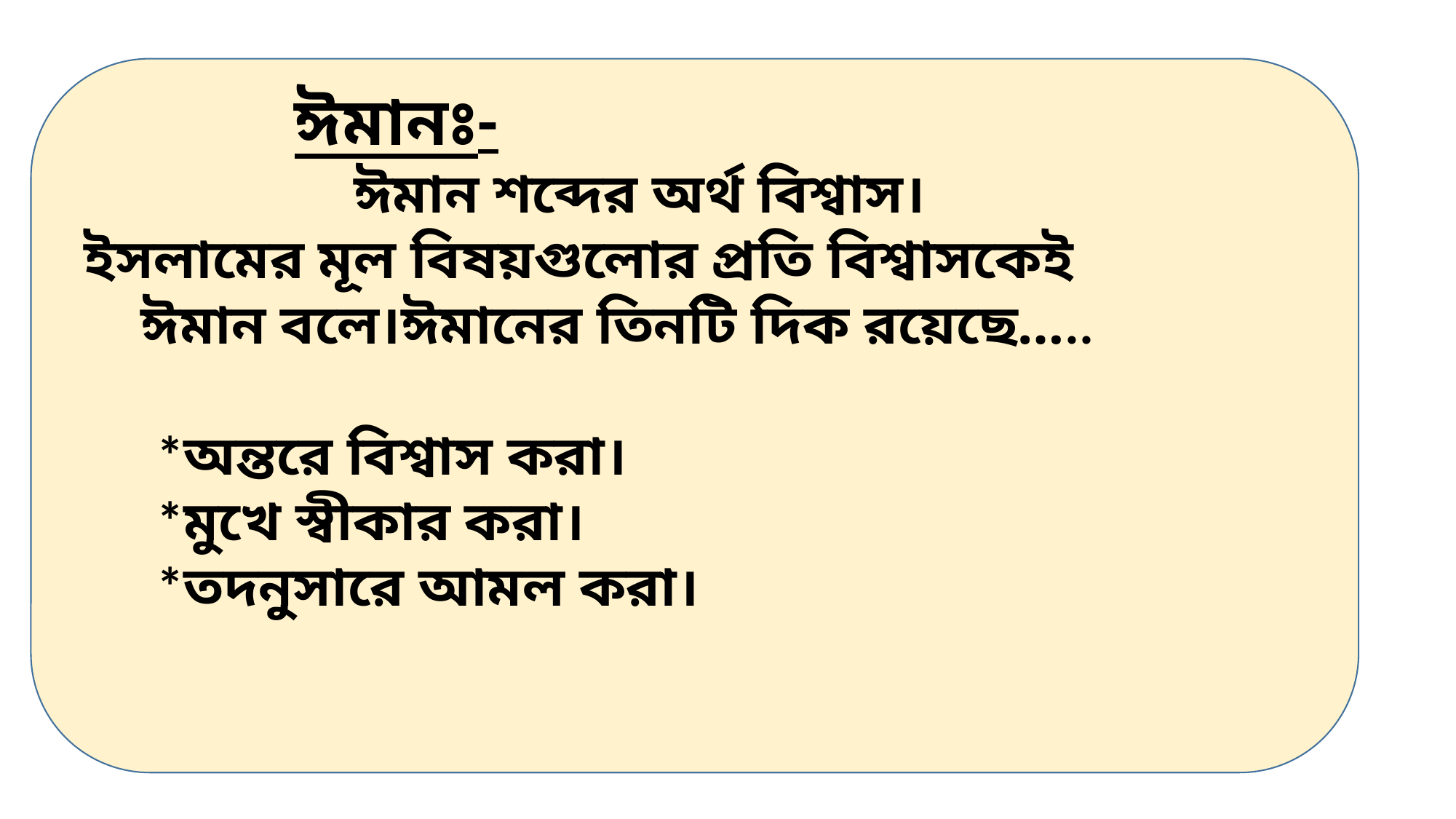

ঈমানঃ-
                    ঈমান শব্দের অর্থ বিশ্বাস।
 ইসলামের মূল বিষয়গুলোর প্রতি বিশ্বাসকেই                   ঈমান বলে।ঈমানের তিনটি দিক রয়েছে…..

       *অন্তরে বিশ্বাস করা।
       *মুখে স্বীকার করা।
       *তদনুসারে আমল করা।